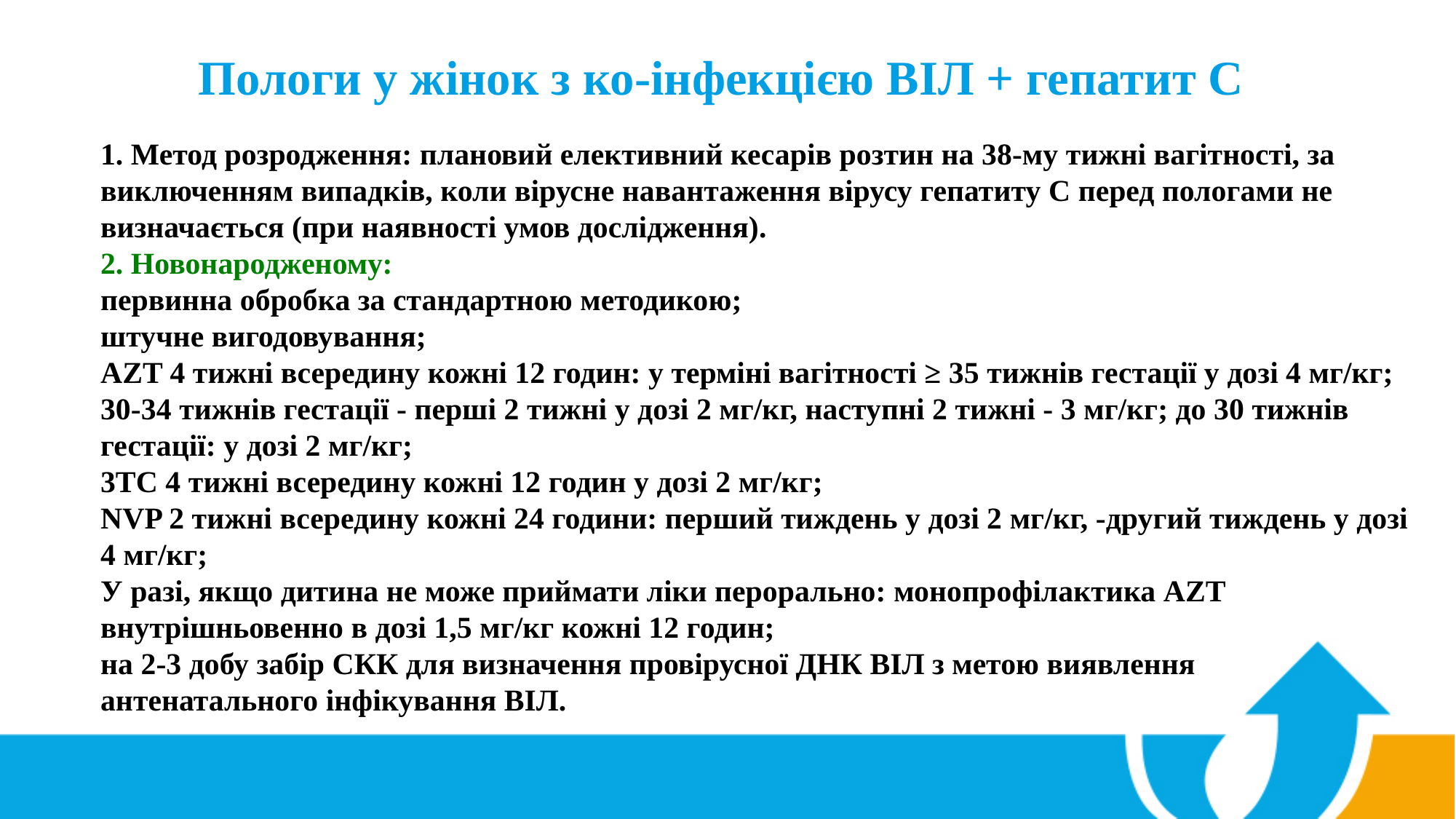

# Пологи у жінок з ко-інфекцією ВІЛ + гепатит С
1. Метод розродження: плановий елективний кесарів розтин на 38-му тижні вагітності, за виключенням випадків, коли вірусне навантаження вірусу гепатиту С перед пологами не визначається (при наявності умов дослідження).
2. Новонародженому:
первинна обробка за стандартною методикою;
штучне вигодовування;
AZT 4 тижні всередину кожні 12 годин: у терміні вагітності ≥ 35 тижнів гестації у дозі 4 мг/кг; 30-34 тижнів гестації - перші 2 тижні у дозі 2 мг/кг, наступні 2 тижні - 3 мг/кг; до 30 тижнів гестації: у дозі 2 мг/кг;
3TC 4 тижні всередину кожні 12 годин у дозі 2 мг/кг;
NVP 2 тижні всередину кожні 24 години: перший тиждень у дозі 2 мг/кг, -другий тиждень у дозі 4 мг/кг;
У разі, якщо дитина не може приймати ліки перорально: монопрофілактика AZT внутрішньовенно в дозі 1,5 мг/кг кожні 12 годин;
на 2-3 добу забір СКК для визначення провірусної ДНК ВІЛ з метою виявлення антенатального інфікування ВІЛ.